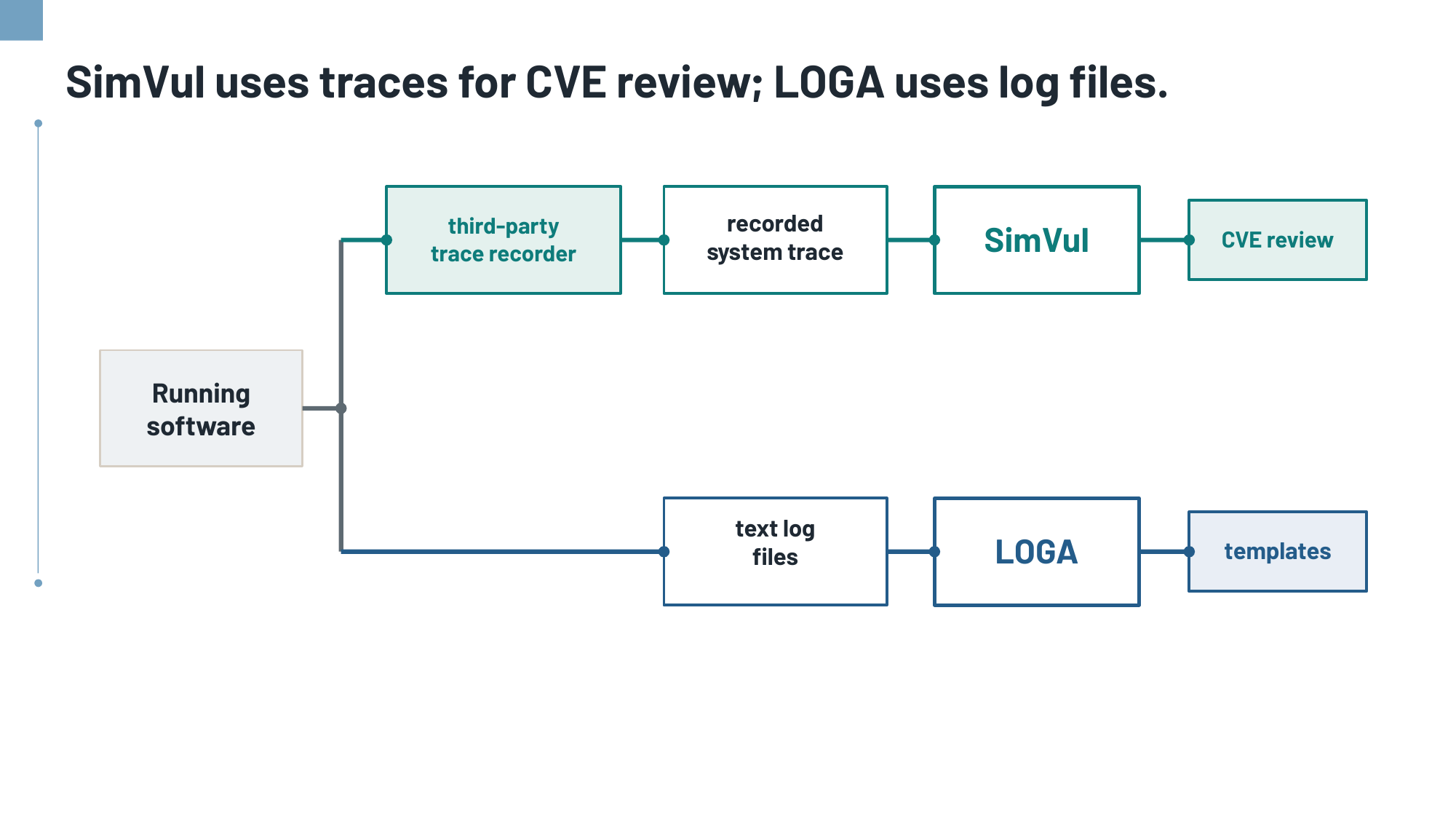

SimVul uses traces for CVE review; LOGA uses log files.

recorded
system trace
third-party
trace recorder
SimVul
CVE review

Running
software

text log
files

LOGA
templates